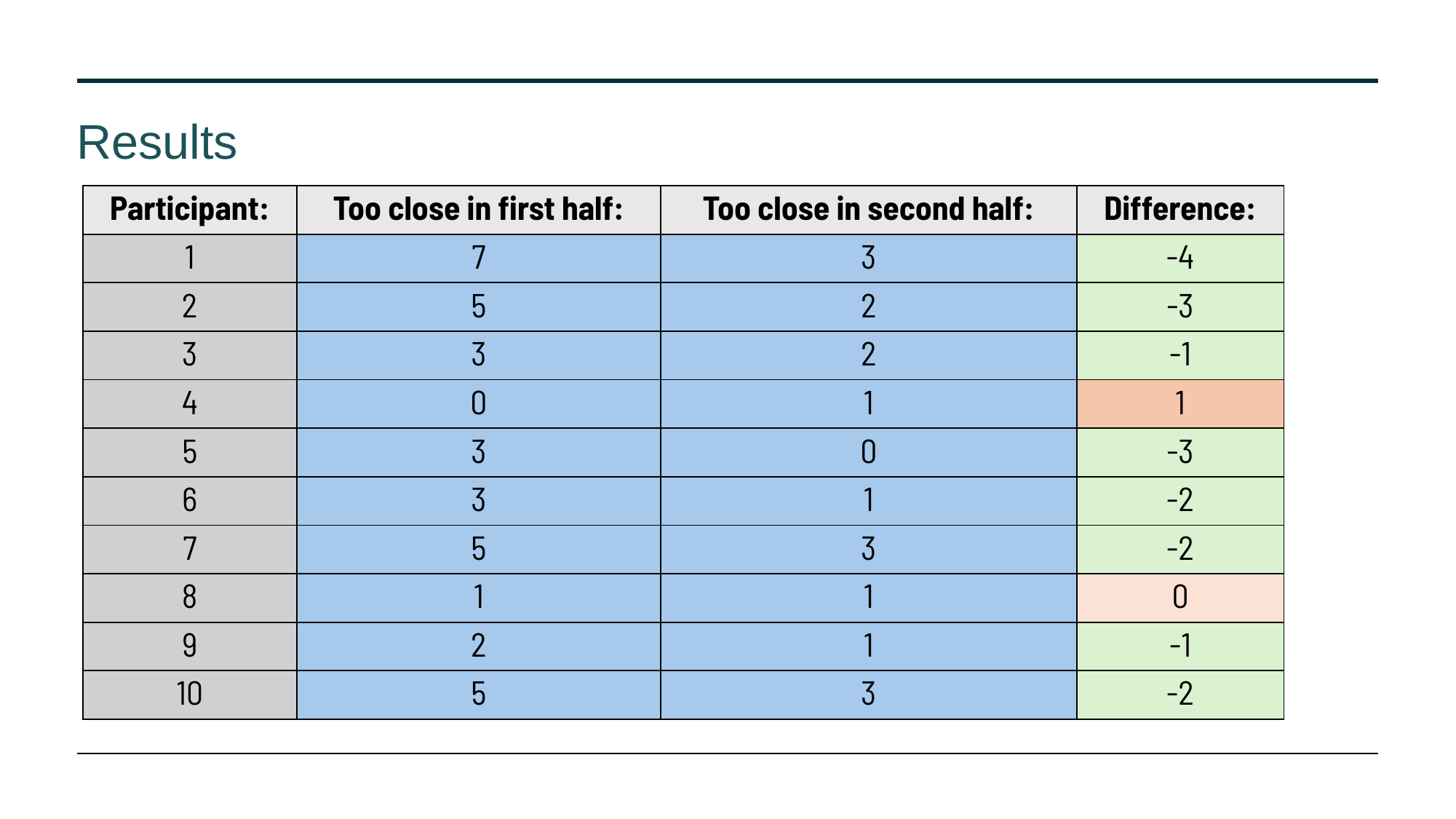

# Results
| Participant: | Too close in first half: | Too close in second half: | Difference: |
| --- | --- | --- | --- |
| 1 | 7 | 3 | -4 |
| 2 | 5 | 2 | -3 |
| 3 | 3 | 2 | -1 |
| 4 | 0 | 1 | 1 |
| 5 | 3 | 0 | -3 |
| 6 | 3 | 1 | -2 |
| 7 | 5 | 3 | -2 |
| 8 | 1 | 1 | 0 |
| 9 | 2 | 1 | -1 |
| 10 | 5 | 3 | -2 |